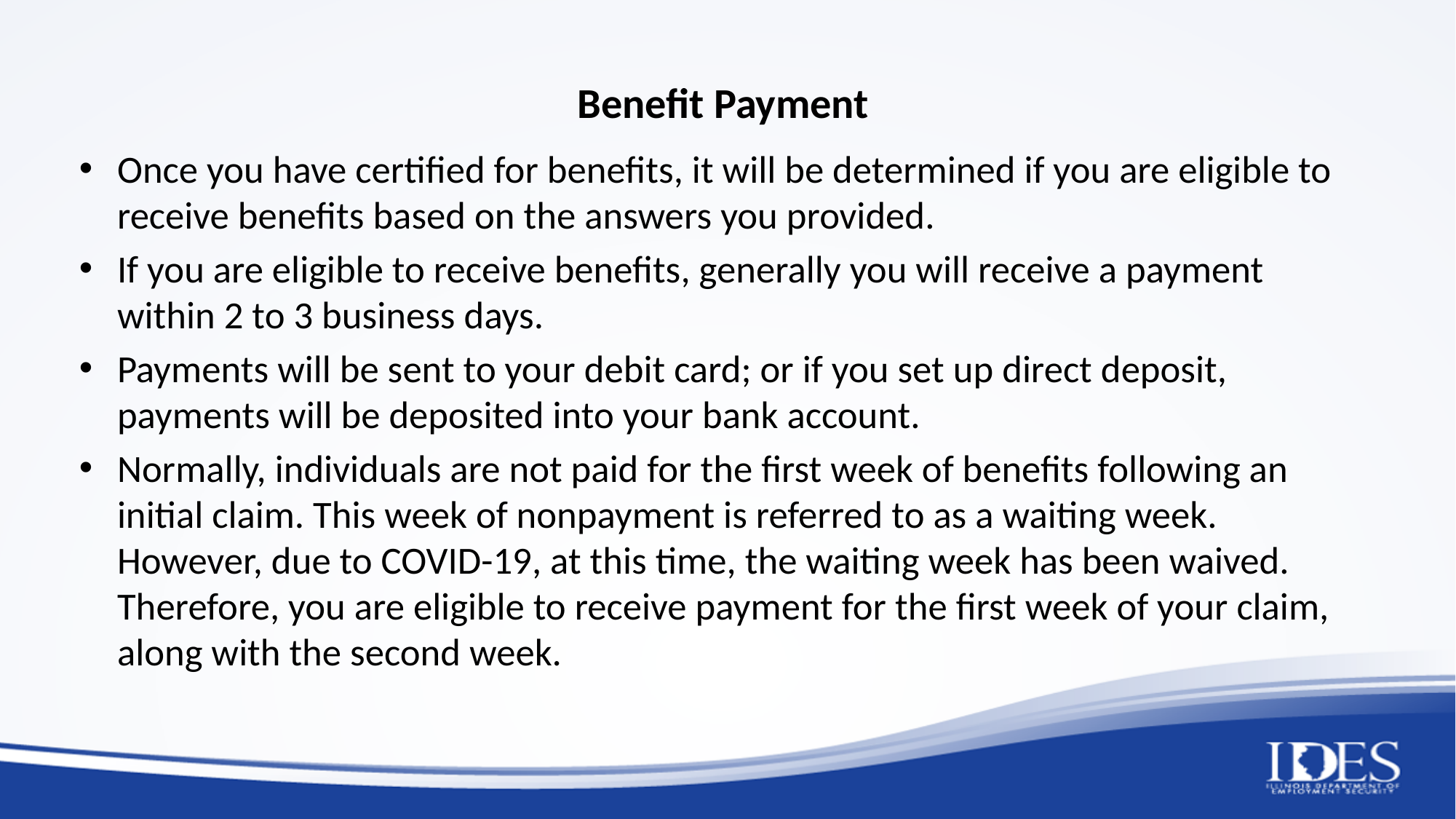

# Benefit Payment
Once you have certified for benefits, it will be determined if you are eligible to receive benefits based on the answers you provided.
If you are eligible to receive benefits, generally you will receive a payment within 2 to 3 business days.
Payments will be sent to your debit card; or if you set up direct deposit, payments will be deposited into your bank account.
Normally, individuals are not paid for the first week of benefits following an initial claim. This week of nonpayment is referred to as a waiting week. However, due to COVID-19, at this time, the waiting week has been waived. Therefore, you are eligible to receive payment for the first week of your claim, along with the second week.